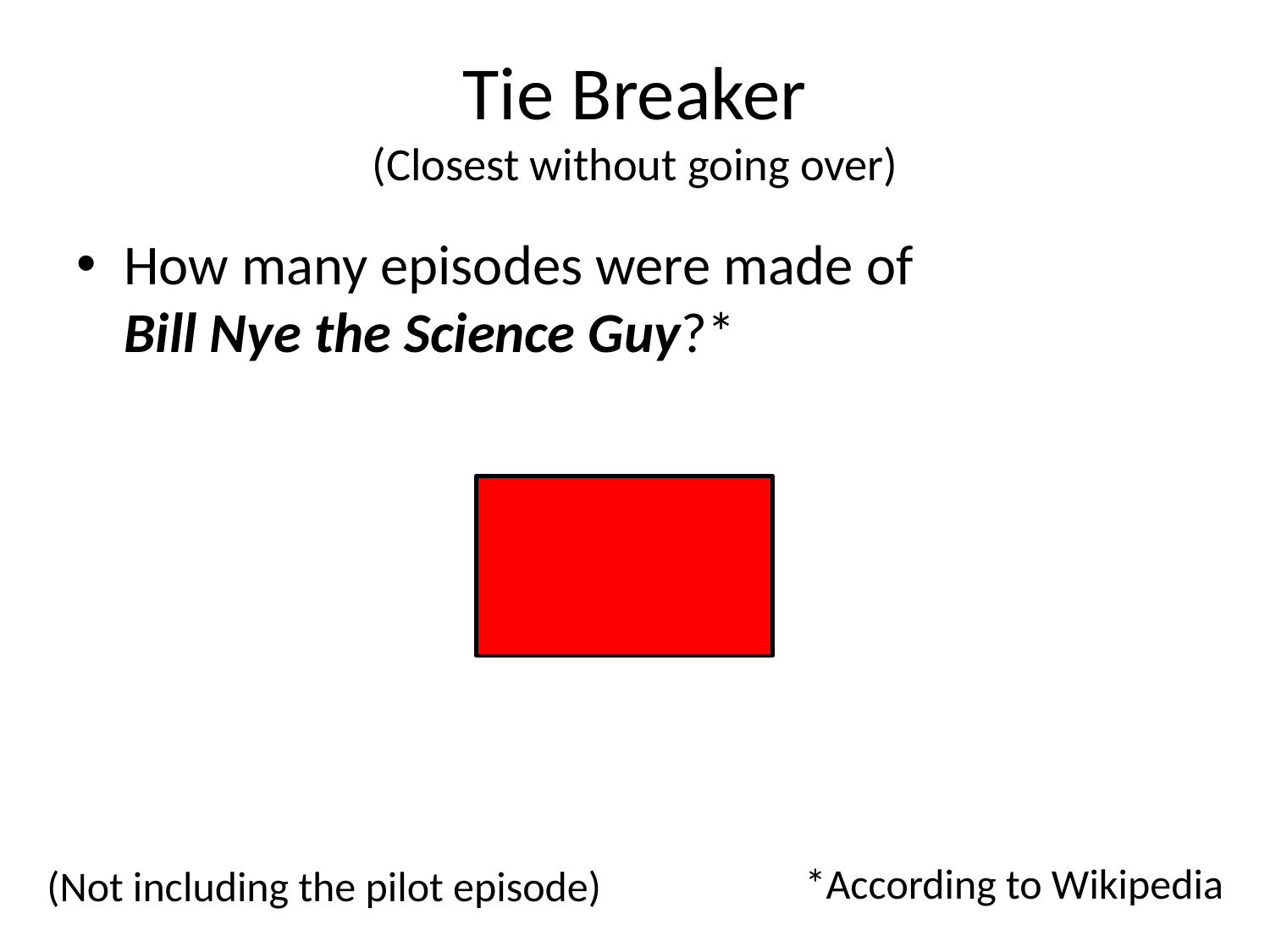

# Tie Breaker (Closest without going over)
How many episodes were made of Bill Nye the Science Guy?*

100

*According to Wikipedia
(Not including the pilot episode)